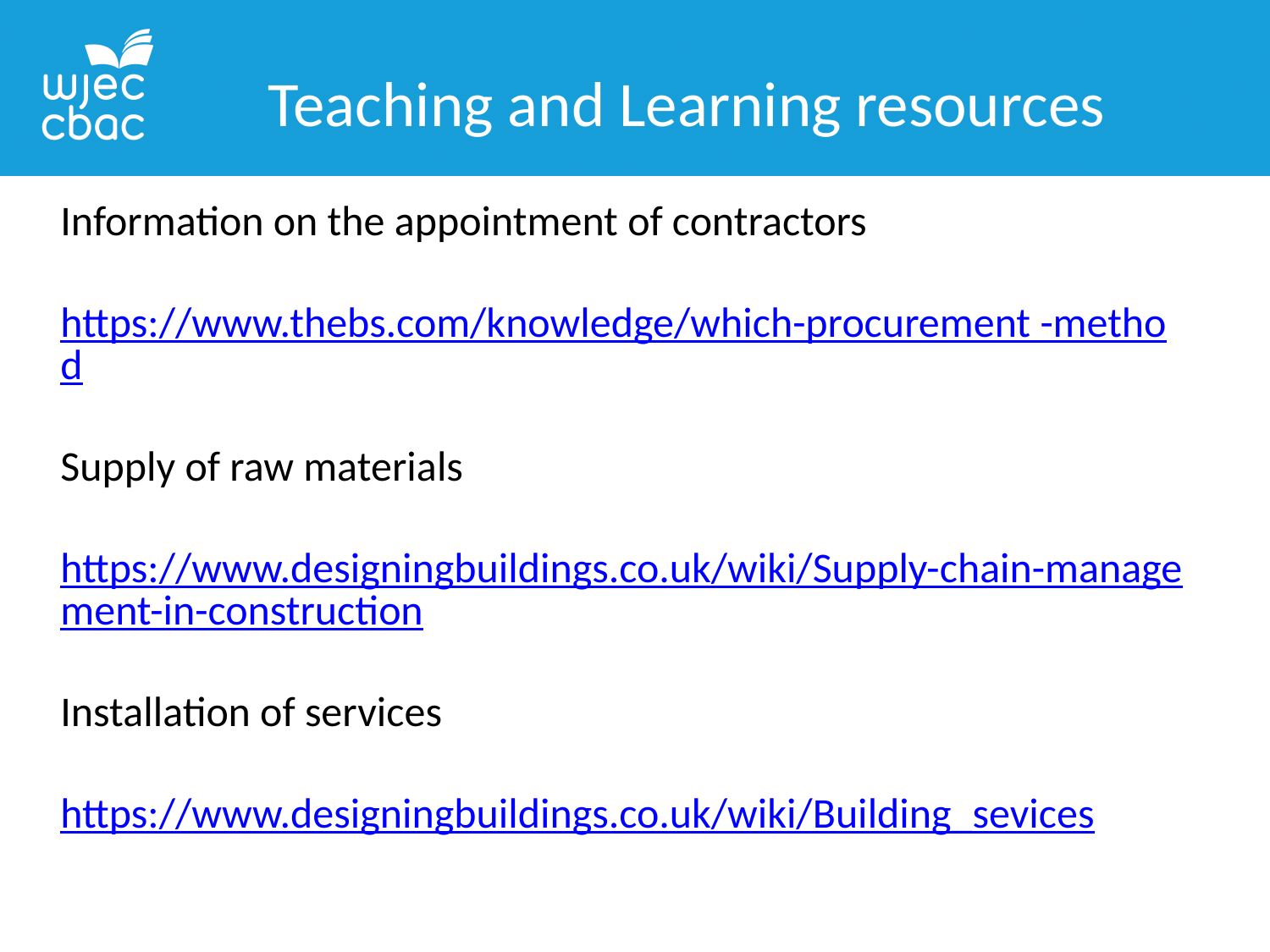

Teaching and Learning resources
Information on the appointment of contractors

https://www.thebs.com/knowledge/which-procurement -method

Supply of raw materials

https://www.designingbuildings.co.uk/wiki/Supply-chain-management-in-construction

Installation of services

https://www.designingbuildings.co.uk/wiki/Building_sevices